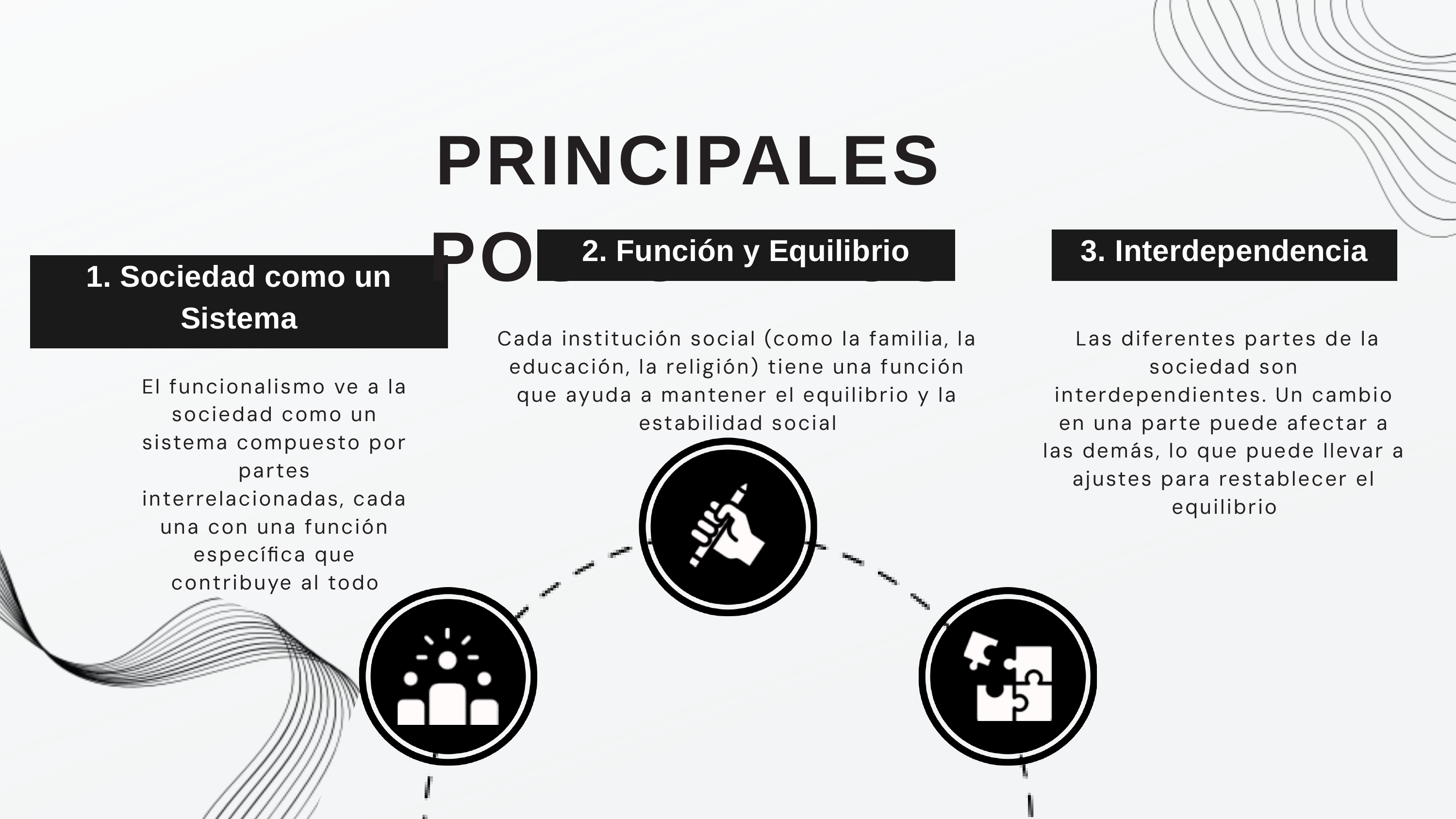

PRINCIPALES POSTULADOS

2. Función y Equilibrio

3. Interdependencia

1. Sociedad como un Sistema
Cada institución social (como la familia, la educación, la religión) tiene una función que ayuda a mantener el equilibrio y la estabilidad social
 Las diferentes partes de la sociedad son interdependientes. Un cambio en una parte puede afectar a las demás, lo que puede llevar a ajustes para restablecer el equilibrio
El funcionalismo ve a la sociedad como un sistema compuesto por partes interrelacionadas, cada una con una función específica que contribuye al todo